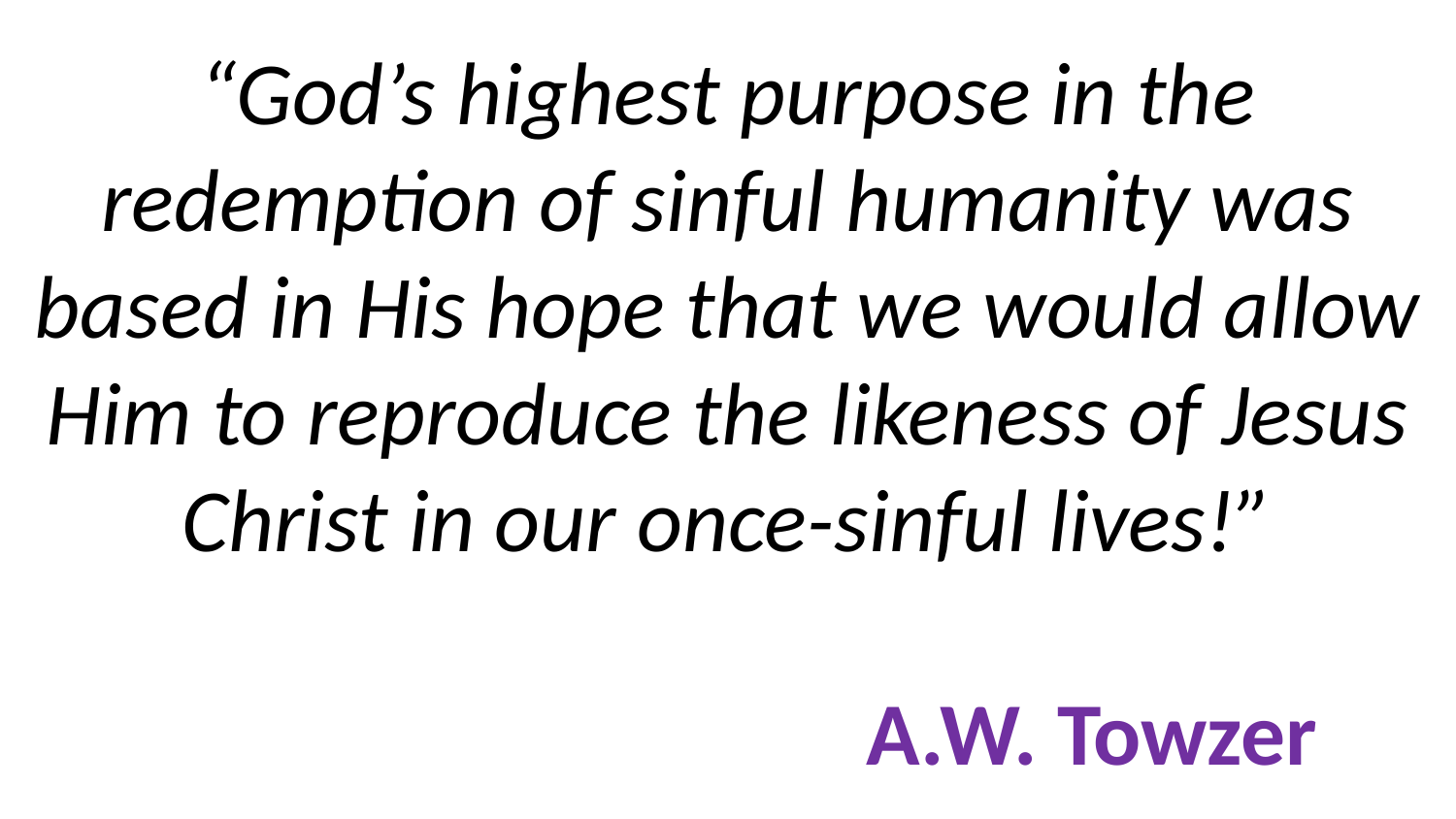

# “God’s highest purpose in the redemption of sinful humanity was based in His hope that we would allow Him to reproduce the likeness of Jesus Christ in our once-sinful lives!” A.W. Towzer